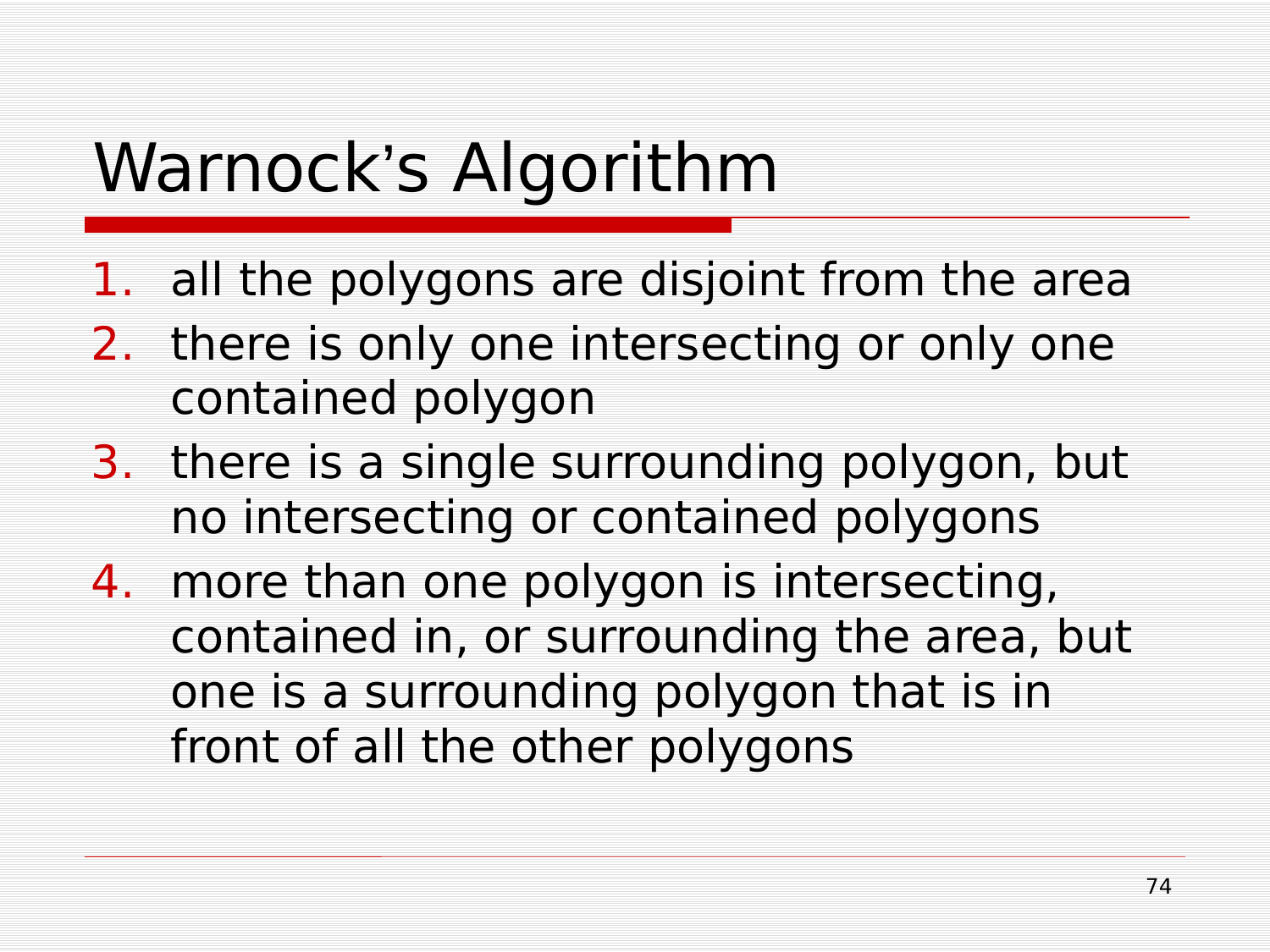

# Warnock’s Algorithm
all the polygons are disjoint from the area
there is only one intersecting or only one contained polygon
there is a single surrounding polygon, but no intersecting or contained polygons
more than one polygon is intersecting, contained in, or surrounding the area, but one is a surrounding polygon that is in front of all the other polygons
74